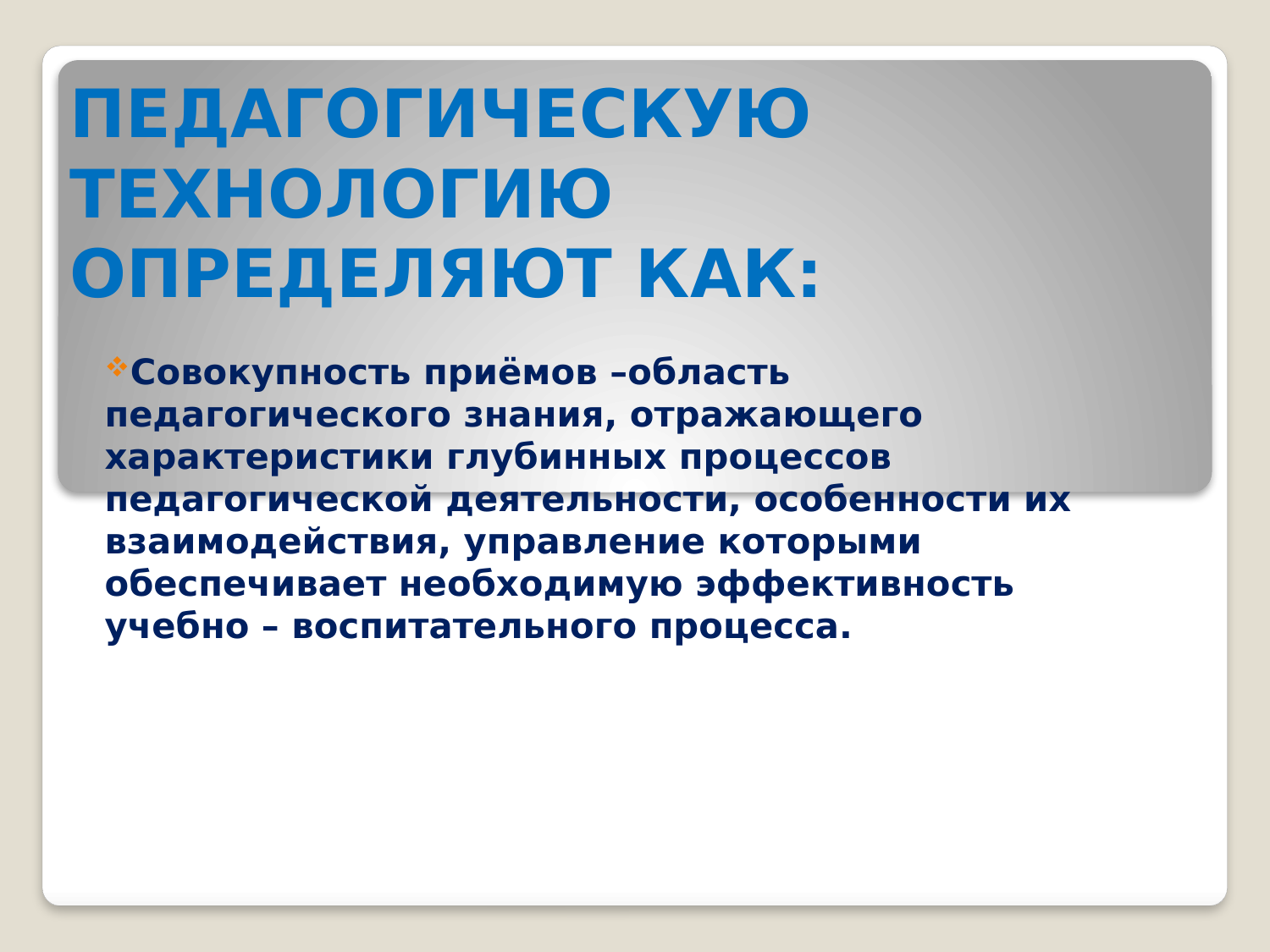

# ПЕДАГОГИЧЕСКУЮ ТЕХНОЛОГИЮ ОПРЕДЕЛЯЮТ КАК:
Совокупность приёмов –область педагогического знания, отражающего характеристики глубинных процессов педагогической деятельности, особенности их взаимодействия, управление которыми обеспечивает необходимую эффективность учебно – воспитательного процесса.